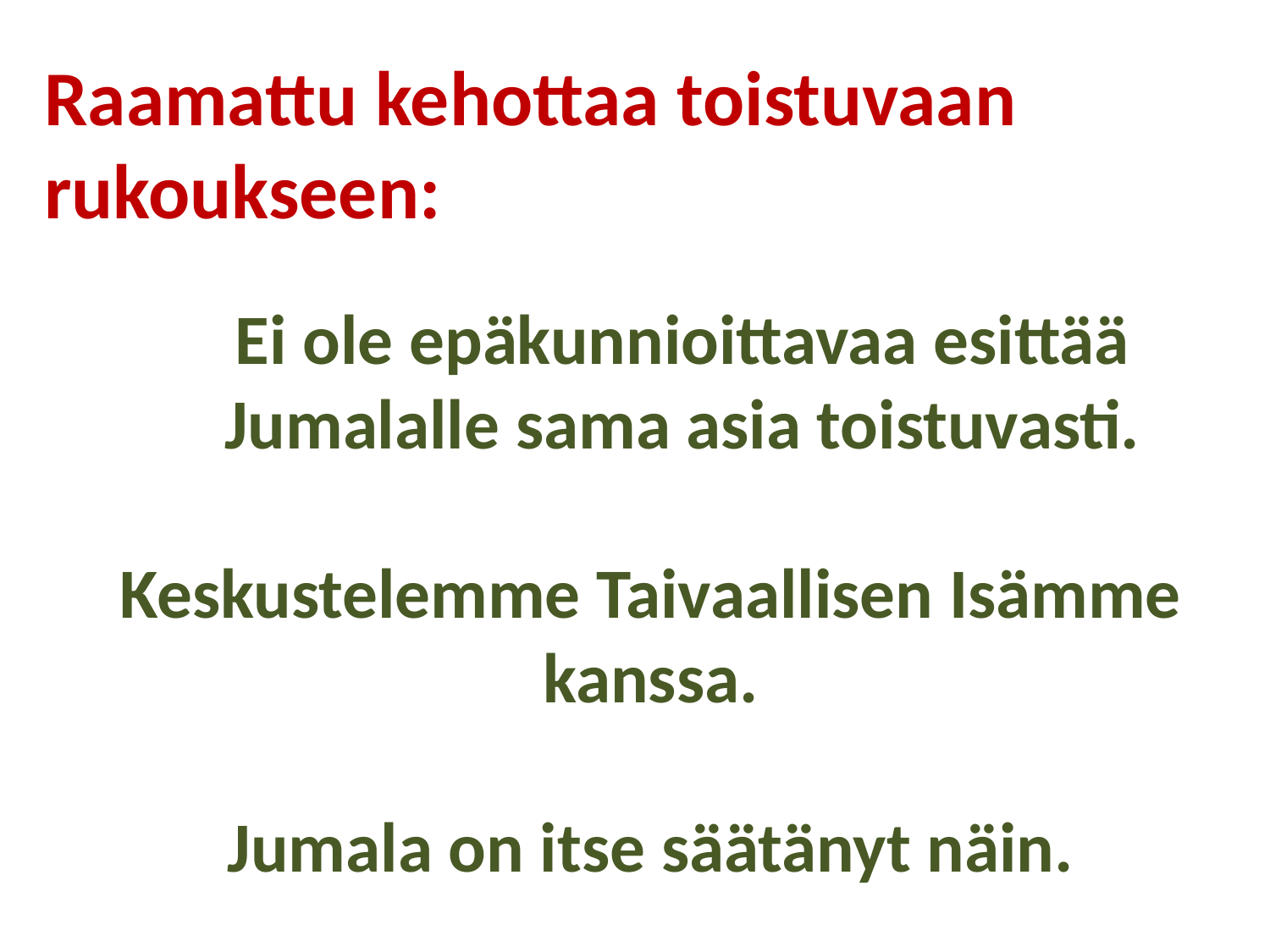

Raamattu kehottaa toistuvaan rukoukseen:

Ei ole epäkunnioittavaa esittää
Jumalalle sama asia toistuvasti.

Keskustelemme Taivaallisen Isämme kanssa.

Jumala on itse säätänyt näin.